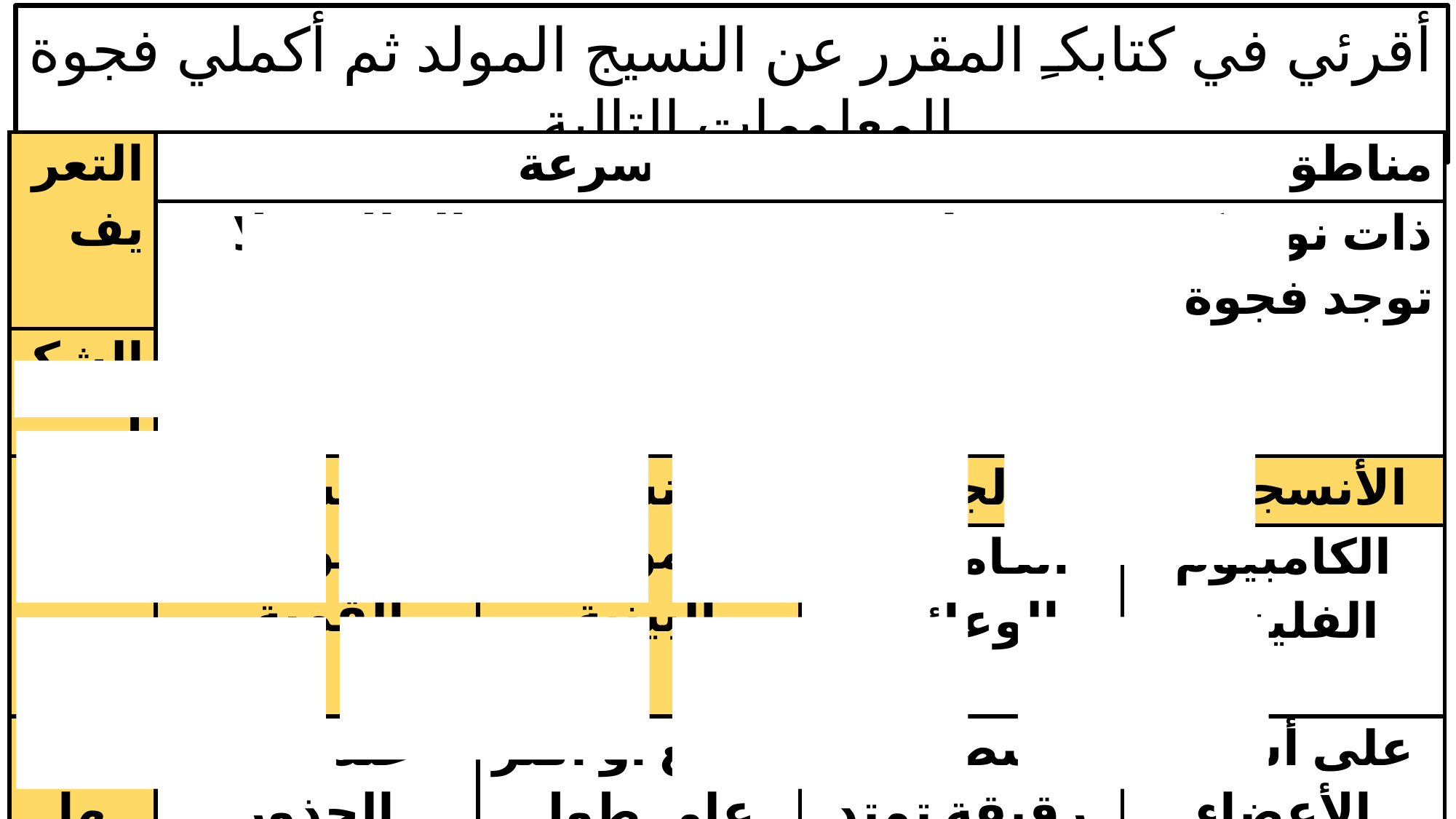

أقرئي في كتابكـِ المقرر عن النسيج المولد ثم أكملي فجوة المعلومات التالية
| التعريف | مناطق من النبات تنقسم خلاياها بسرعة |  |  |  |
| --- | --- | --- | --- | --- |
|  | ذات نوى كبيرة وفجوات صغيرة وفي بعض الحالات لا توجد فجوة |  |  |  |
| الشكل |  |  |  |  |
| الأنواع | الأنسجة المولدة القمية | الأنسجة المولدة البينية | الأنسجة المولدة الجانبية |  |
|  |  |  | الكامبيوم الوعائي | الكامبيوم الفليني |
| موقعها في النبات | عند قمم الجذور والسيقان | موقع أو أكثر على طول سيقان العديد من ذوات الفلقة | أسطوانة رقيقة تمتد على طول الساق والجذر | على أسطح الأعضاء النباتية |
| وظيفتها | زيادة في نمو النبات (النمو الابتدائي) | زيادة في طول الساق أو الأوراق | تكون خلايا جديدة تختص بالنقل | تكون طبقة خارجية واقية على السيقان والجذور |